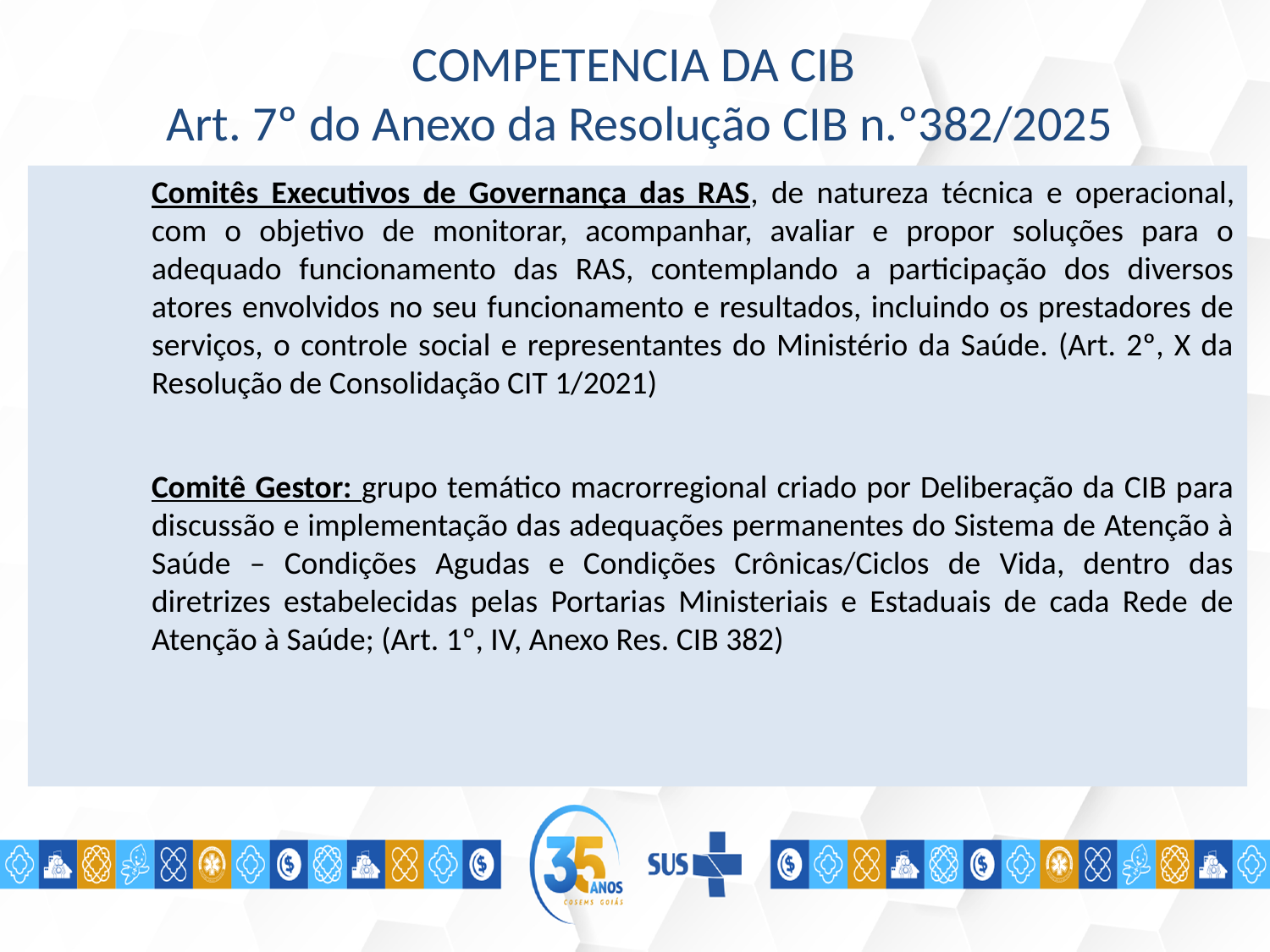

COMPETENCIA DA CIB
Art. 7º do Anexo da Resolução CIB n.º382/2025
Comitês Executivos de Governança das RAS, de natureza técnica e operacional, com o objetivo de monitorar, acompanhar, avaliar e propor soluções para o adequado funcionamento das RAS, contemplando a participação dos diversos atores envolvidos no seu funcionamento e resultados, incluindo os prestadores de serviços, o controle social e representantes do Ministério da Saúde. (Art. 2º, X da Resolução de Consolidação CIT 1/2021)

Comitê Gestor: grupo temático macrorregional criado por Deliberação da CIB para discussão e implementação das adequações permanentes do Sistema de Atenção à Saúde – Condições Agudas e Condições Crônicas/Ciclos de Vida, dentro das diretrizes estabelecidas pelas Portarias Ministeriais e Estaduais de cada Rede de Atenção à Saúde; (Art. 1º, IV, Anexo Res. CIB 382)